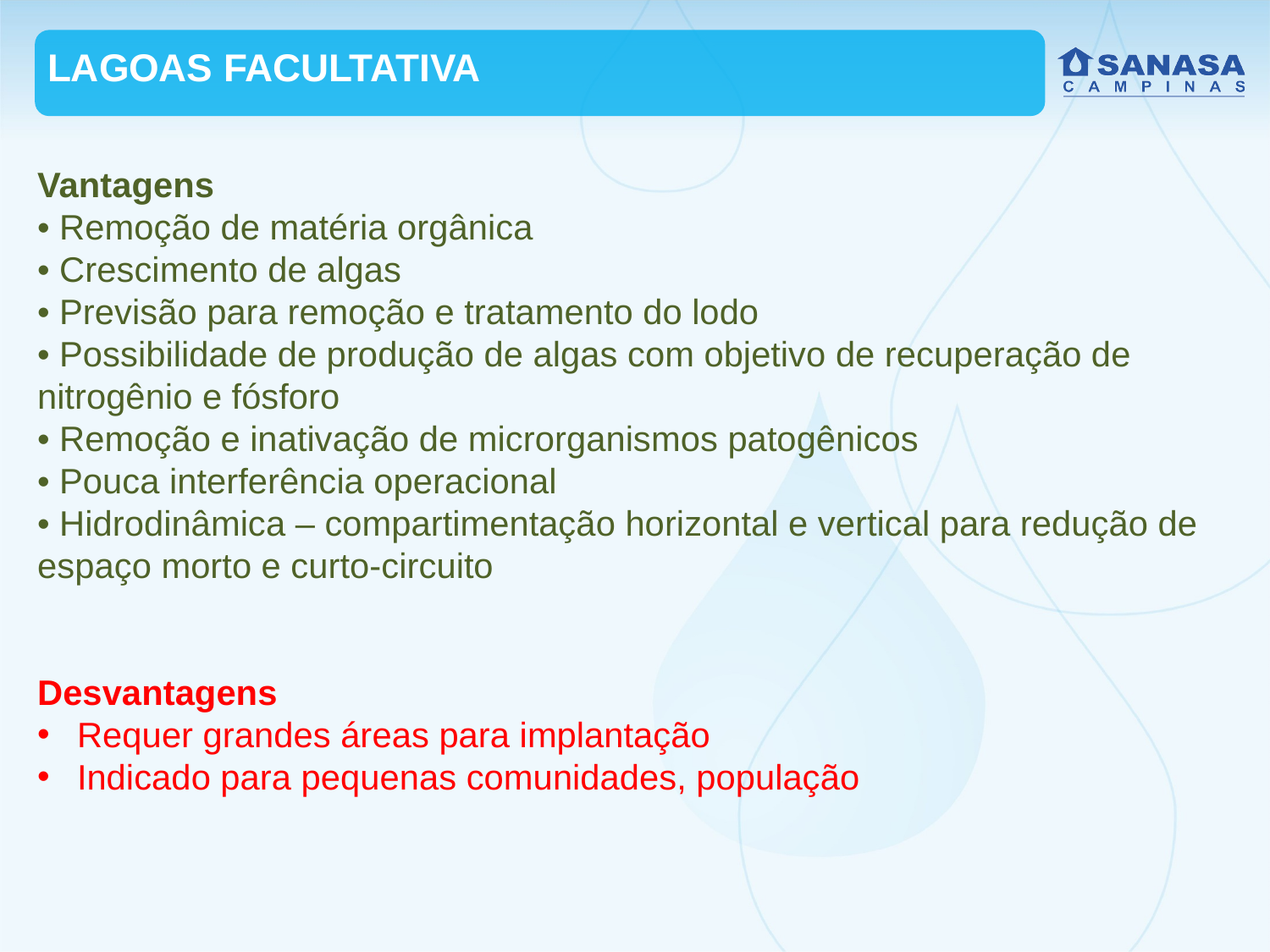

LAGOAS FACULTATIVA
Vantagens
• Remoção de matéria orgânica
• Crescimento de algas
• Previsão para remoção e tratamento do lodo
• Possibilidade de produção de algas com objetivo de recuperação de nitrogênio e fósforo
• Remoção e inativação de microrganismos patogênicos
• Pouca interferência operacional
• Hidrodinâmica – compartimentação horizontal e vertical para redução de espaço morto e curto-circuito

Desvantagens
Requer grandes áreas para implantação
Indicado para pequenas comunidades, população